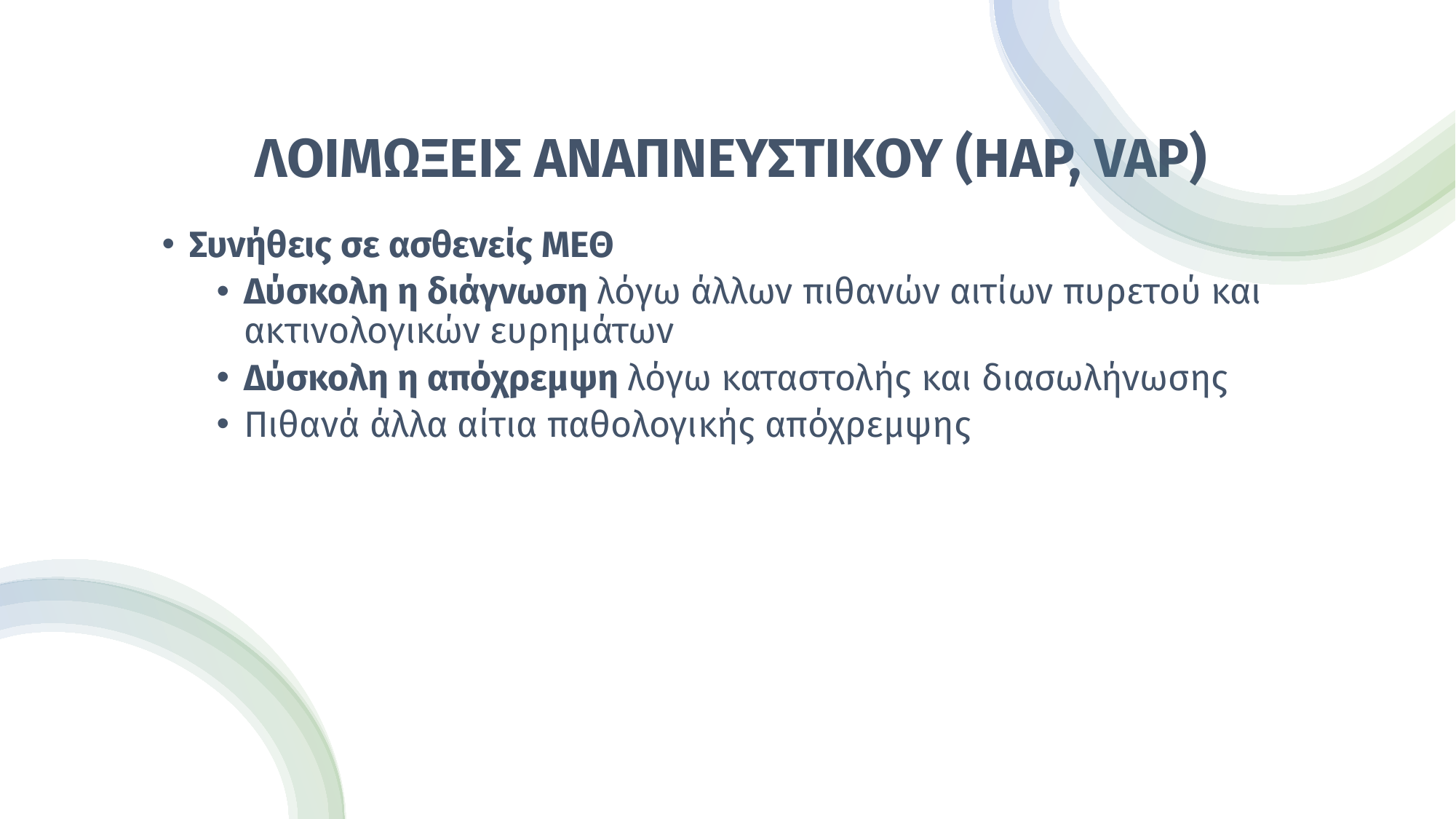

# ΛΟΙΜΩΞΕΙΣ ΑΝΑΠΝΕΥΣΤΙΚΟΥ (HAP, VAP)
Συνήθεις σε ασθενείς ΜΕΘ
Δύσκολη η διάγνωση λόγω άλλων πιθανών αιτίων πυρετού και ακτινολογικών ευρημάτων
Δύσκολη η απόχρεμψη λόγω καταστολής και διασωλήνωσης
Πιθανά άλλα αίτια παθολογικής απόχρεμψης